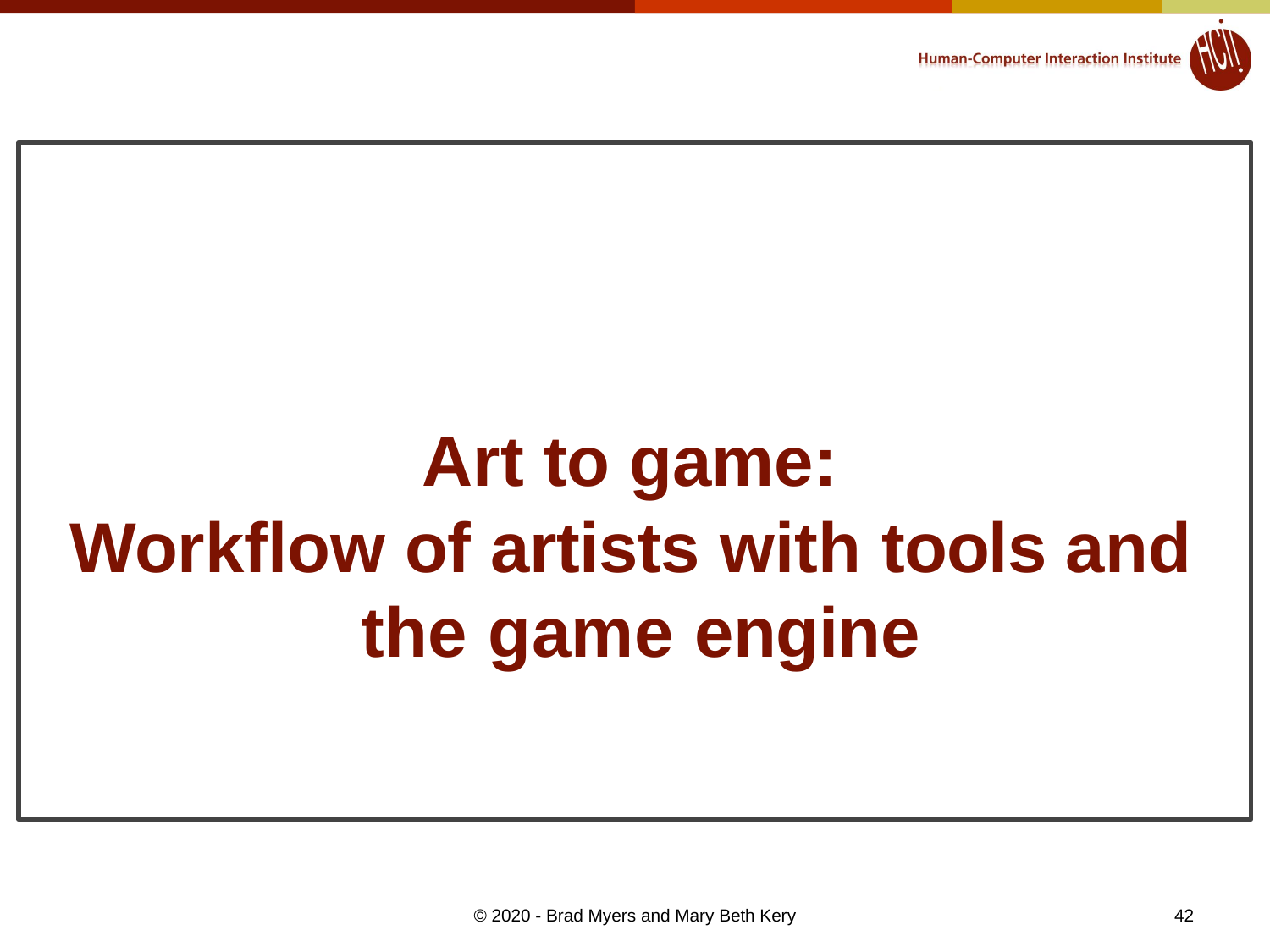

# Art to game:
Workflow of artists with tools and  the game engine
© 2020 - Brad Myers and Mary Beth Kery
42